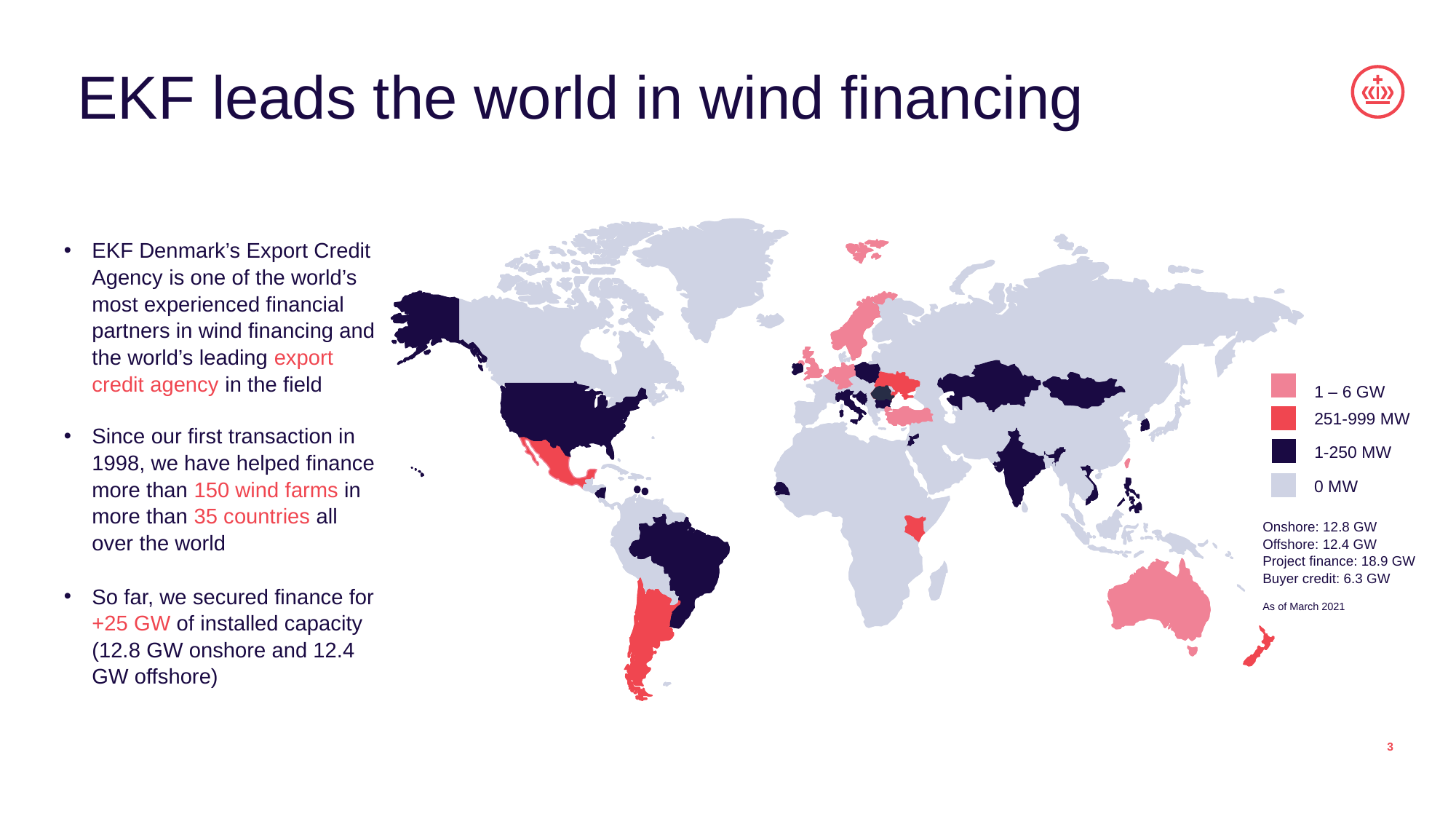

# EKF leads the world in wind financing

EKF Denmark’s Export Credit Agency is one of the world’s most experienced financial partners in wind financing and the world’s leading export credit agency in the field
Since our first transaction in 1998, we have helped finance more than 150 wind farms in more than 35 countries all over the world

So far, we secured finance for +25 GW of installed capacity (12.8 GW onshore and 12.4 GW offshore)

1 – 6 GW

251-999 MW

1-250 MW

0 MW

Onshore: 12.8 GW
Offshore: 12.4 GW
Project finance: 18.9 GW
Buyer credit: 6.3 GW

As of March 2021

3